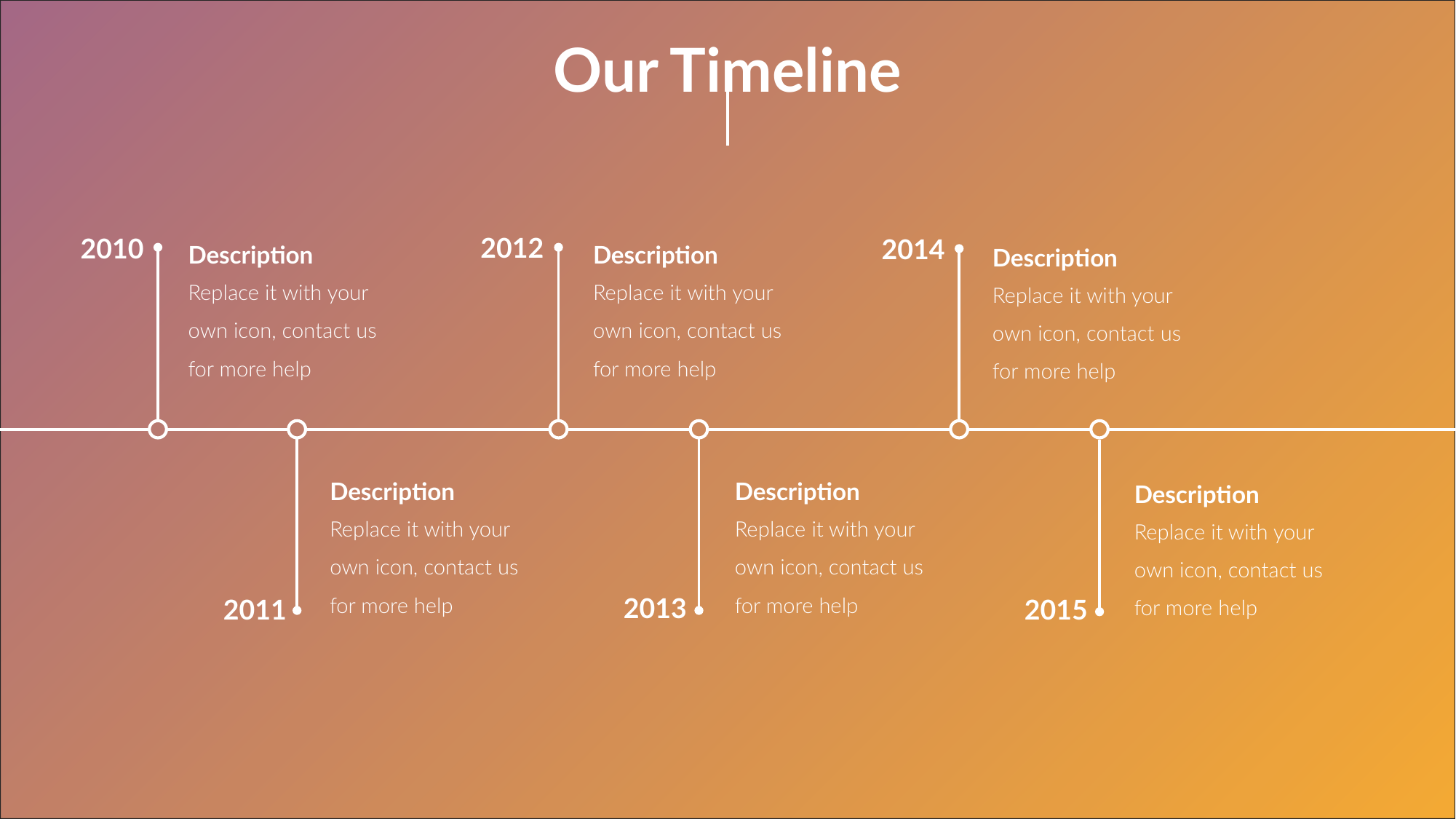

# Our Timeline
2012
2010
2014
Description
Description
Description
Replace it with your own icon, contact us for more help
Replace it with your own icon, contact us for more help
Replace it with your own icon, contact us for more help

Description
Description
Description
Replace it with your own icon, contact us for more help
Replace it with your own icon, contact us for more help
Replace it with your own icon, contact us for more help
2013
2011
2015